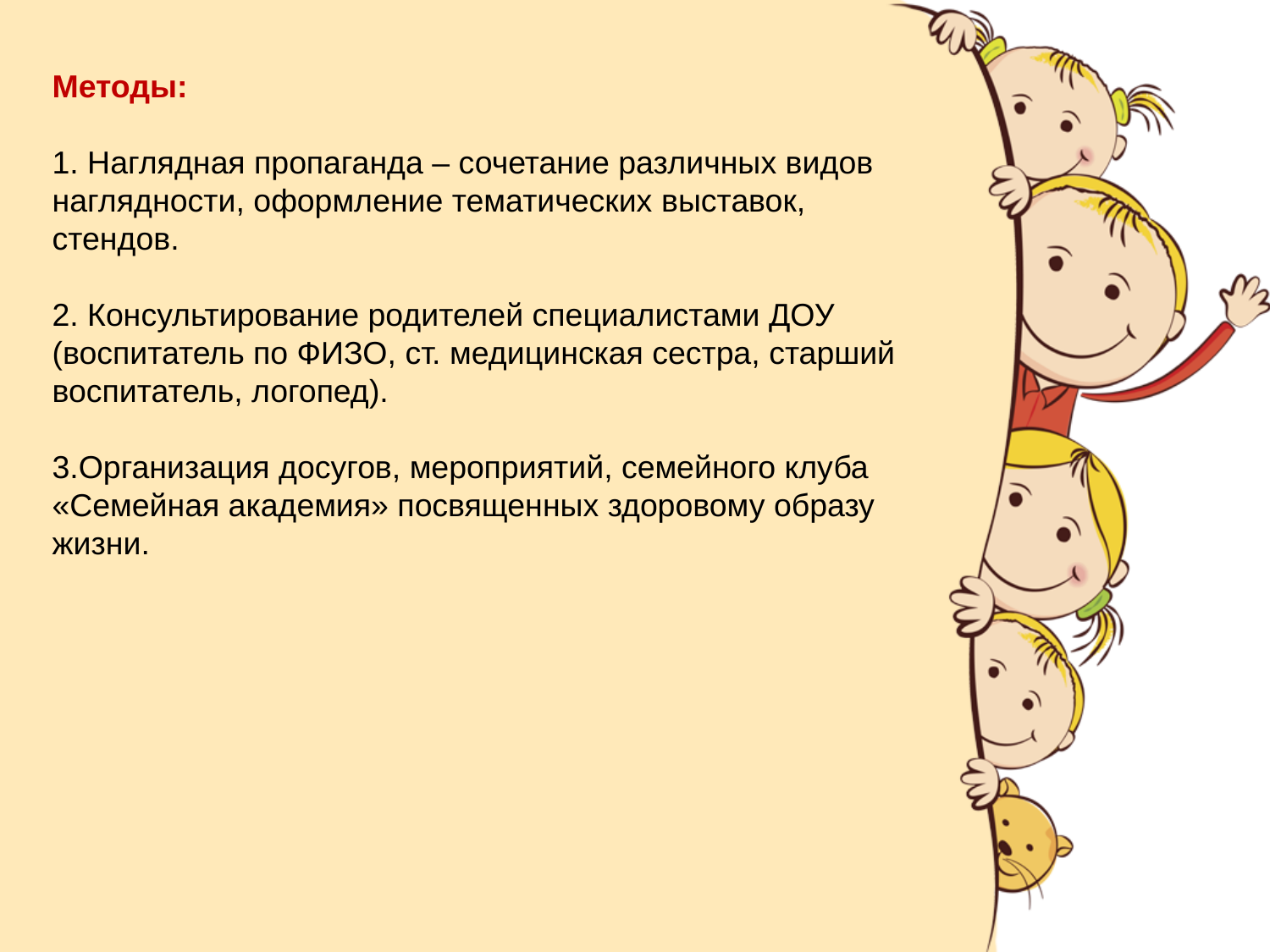

Методы:
1. Наглядная пропаганда – сочетание различных видов наглядности, оформление тематических выставок, стендов.
2. Консультирование родителей специалистами ДОУ (воспитатель по ФИЗО, ст. медицинская сестра, старший воспитатель, логопед).
3.Организация досугов, мероприятий, семейного клуба «Семейная академия» посвященных здоровому образу жизни.